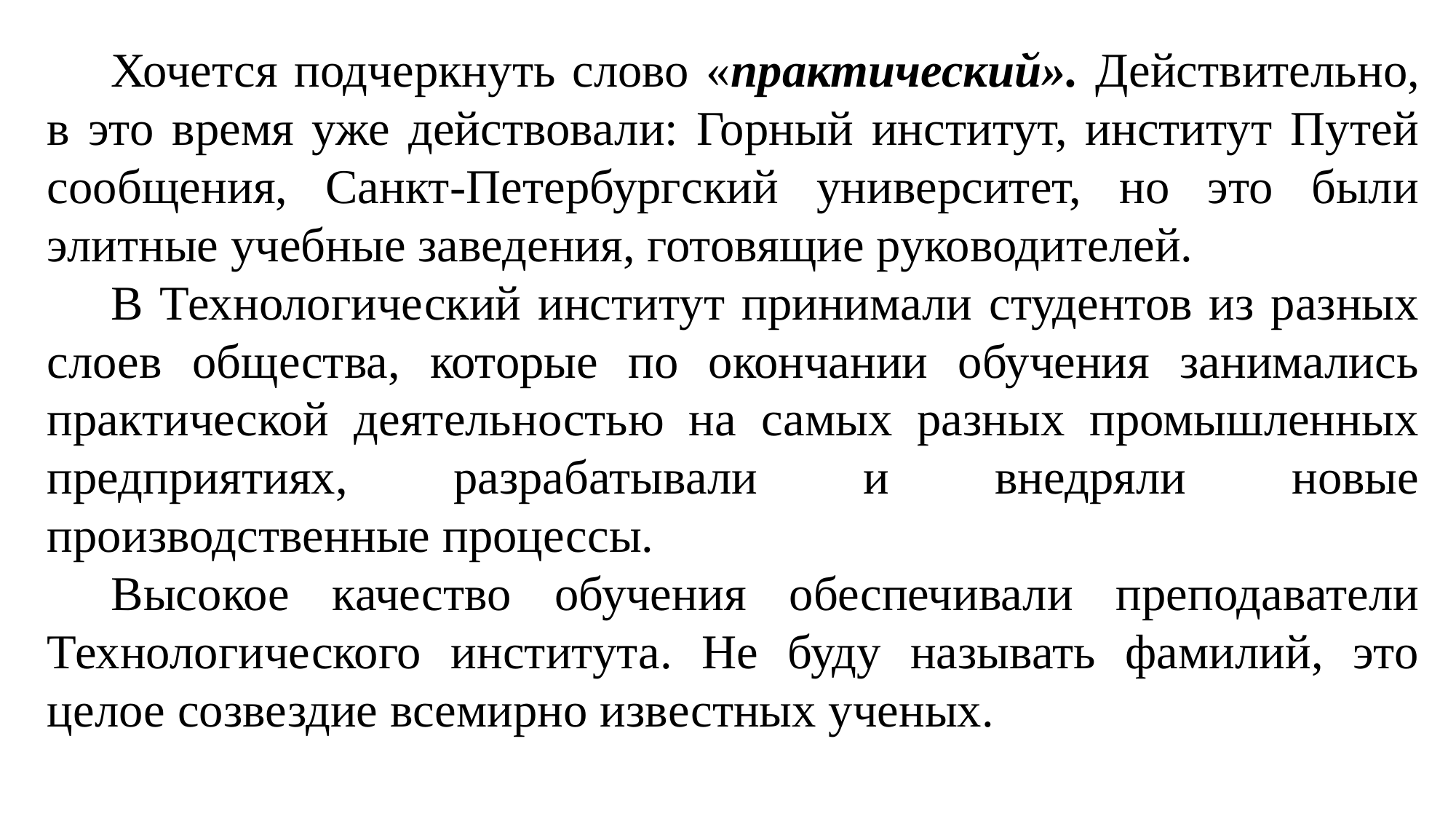

Хочется подчеркнуть слово «практический». Действительно, в это время уже действовали: Горный институт, институт Путей сообщения, Санкт-Петербургский университет, но это были элитные учебные заведения, готовящие руководителей.
В Технологический институт принимали студентов из разных слоев общества, которые по окончании обучения занимались практической деятельностью на самых разных промышленных предприятиях, разрабатывали и внедряли новые производственные процессы.
Высокое качество обучения обеспечивали преподаватели Технологического института. Не буду называть фамилий, это целое созвездие всемирно известных ученых.